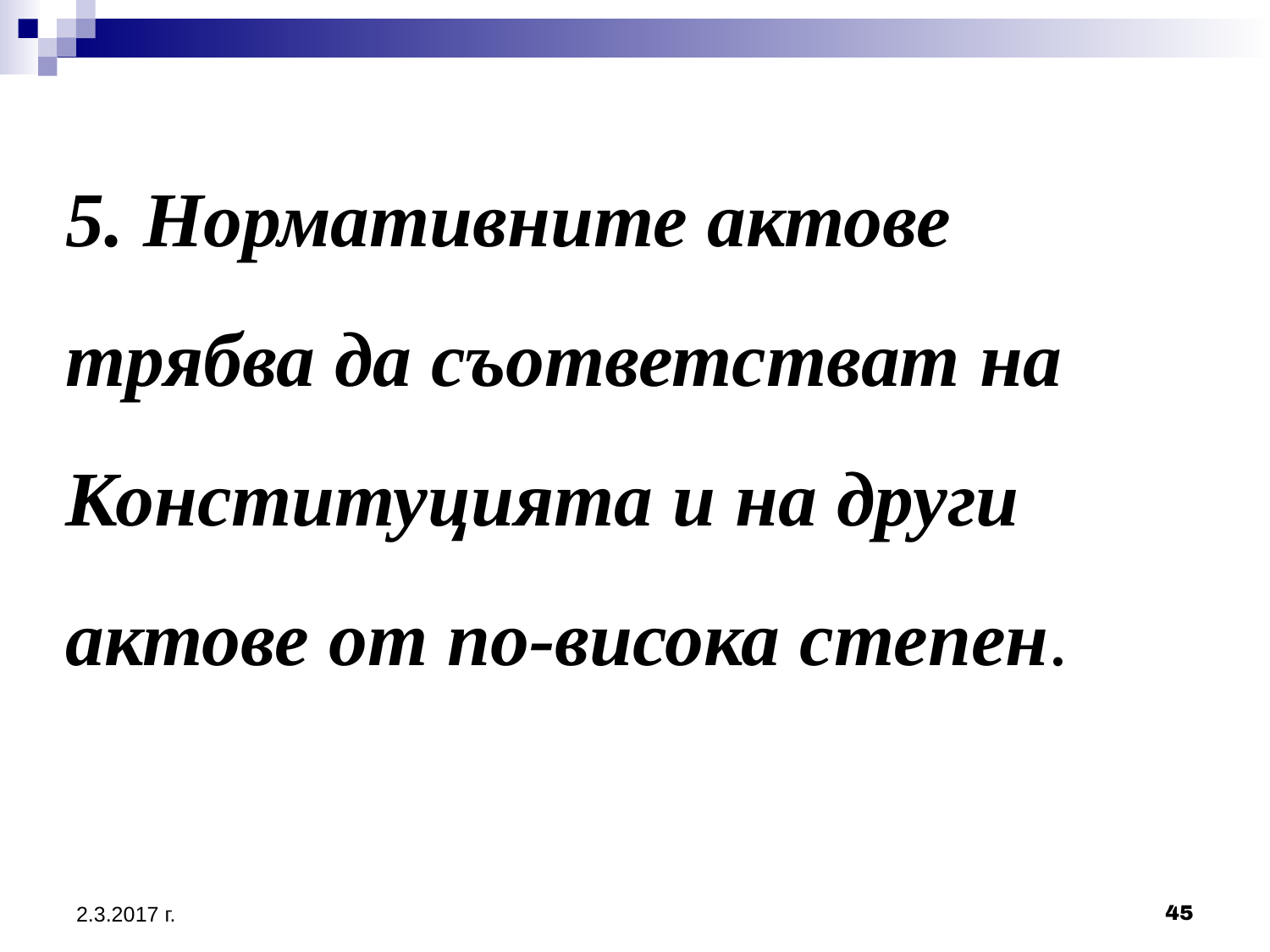

# 5. Нормативните актове трябва да съответстват на Конституцията и на други актове от по-висока степен.
2.3.2017 г.
45